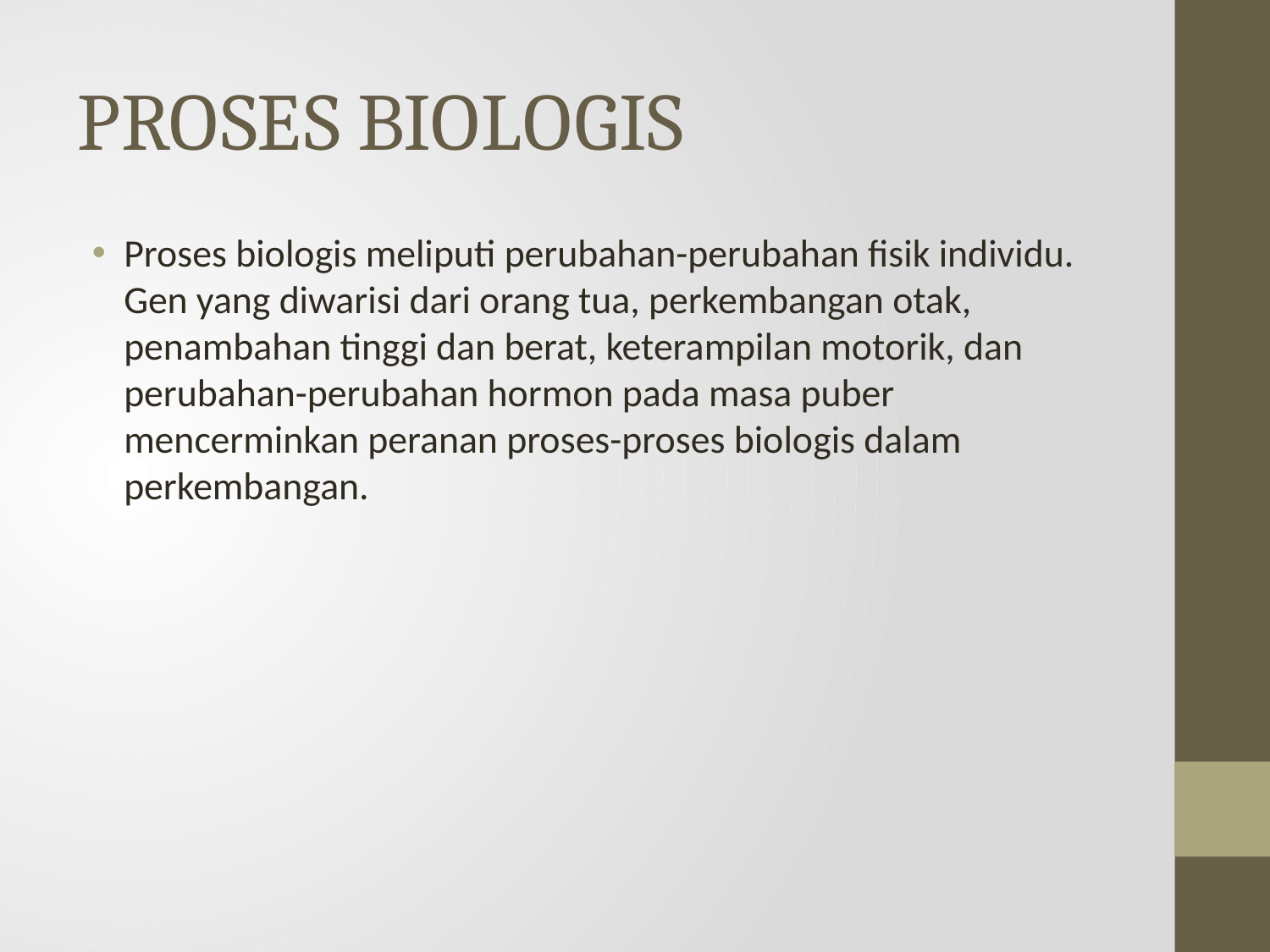

# PROSES BIOLOGIS
Proses biologis meliputi perubahan-perubahan fisik individu. Gen yang diwarisi dari orang tua, perkembangan otak, penambahan tinggi dan berat, keterampilan motorik, dan perubahan-perubahan hormon pada masa puber mencerminkan peranan proses-proses biologis dalam perkembangan.